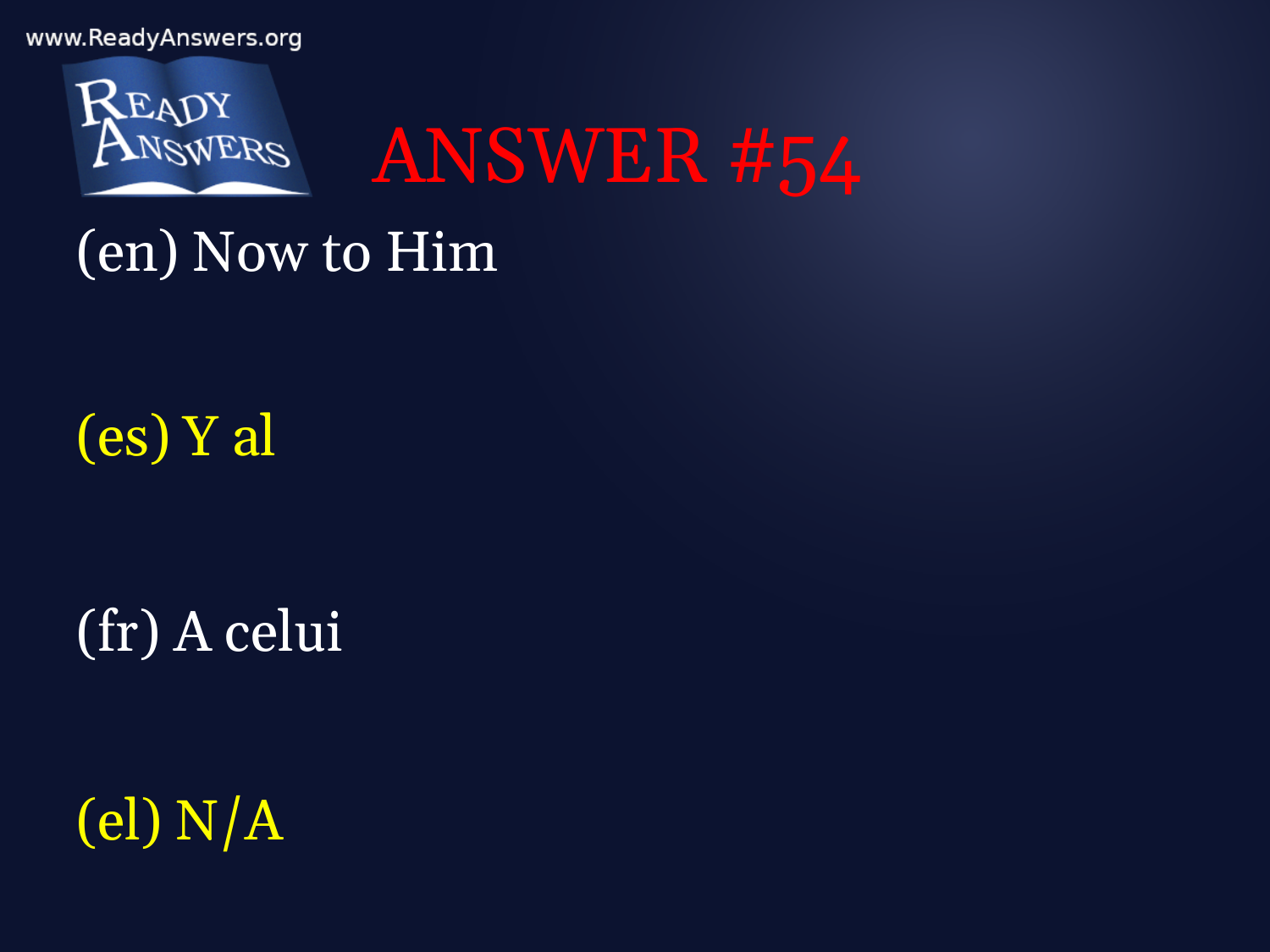

# ANSWER #54
(en) Now to Him
(es) Y al
(fr) A celui
(el) N/A